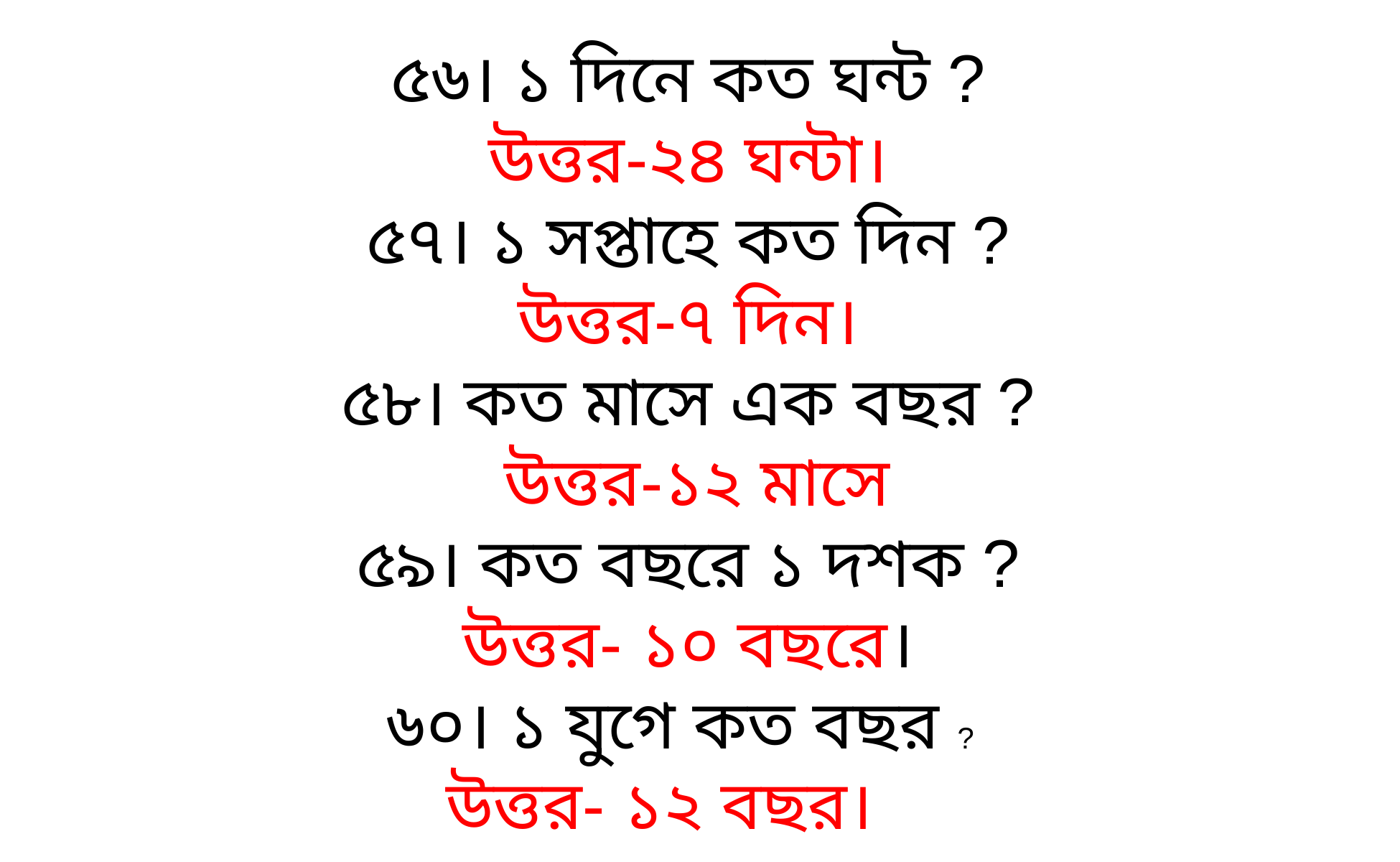

৫৬। ১ দিনে কত ঘন্ট ?
 উত্তর-২৪ ঘন্টা।
৫৭। ১ সপ্তাহে কত দিন ?
 উত্তর-৭ দিন।
৫৮। কত মাসে এক বছর ?
 উত্তর-১২ মাসে
৫৯। কত বছরে ১ দশক ?
 উত্তর- ১০ বছরে।
৬০। ১ যুগে কত বছর ?
                      উত্তর- ১২ বছর।